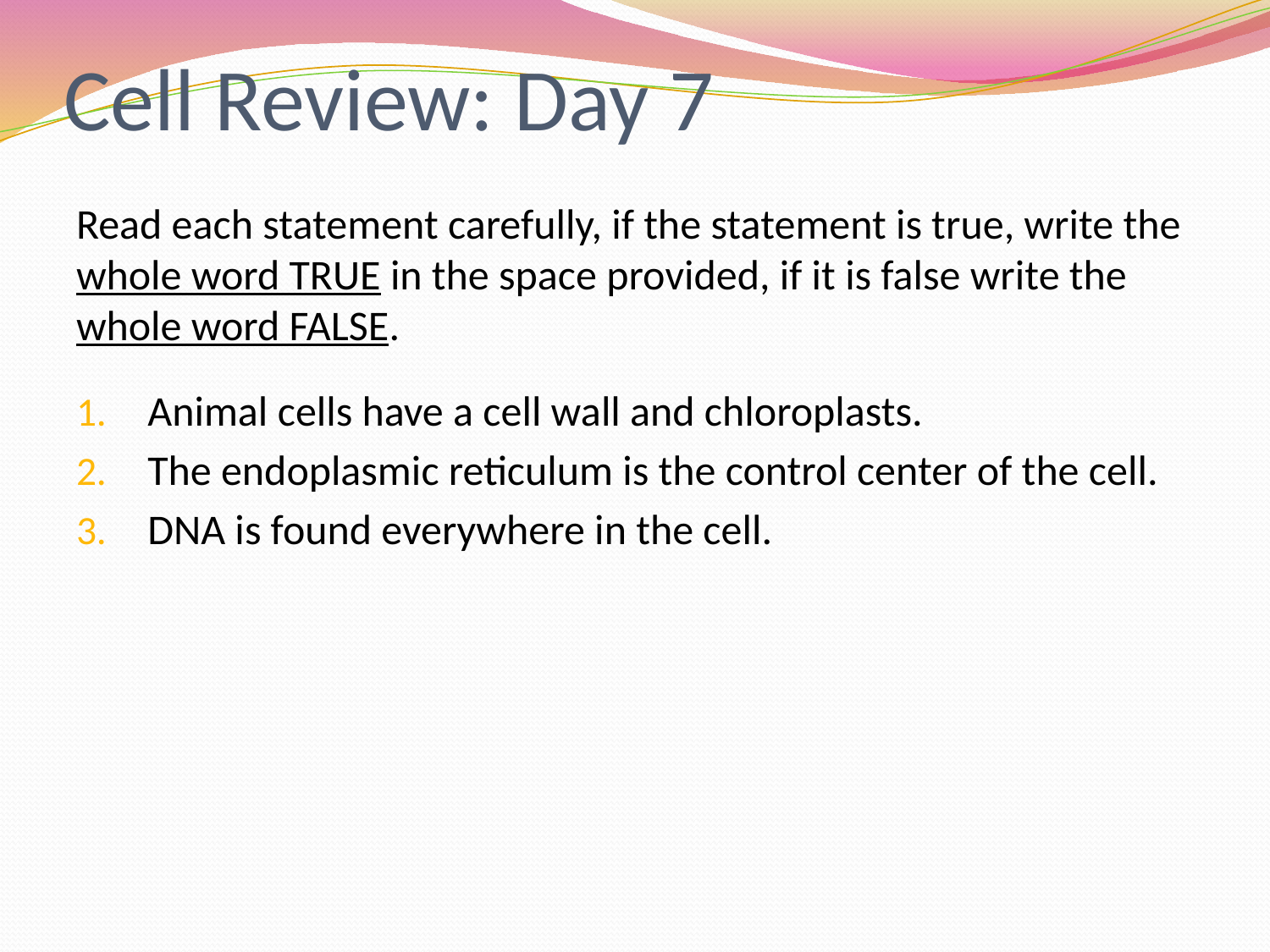

# Cell Review: Day 7
Read each statement carefully, if the statement is true, write the whole word TRUE in the space provided, if it is false write the whole word FALSE.

Animal cells have a cell wall and chloroplasts.
The endoplasmic reticulum is the control center of the cell.
DNA is found everywhere in the cell.